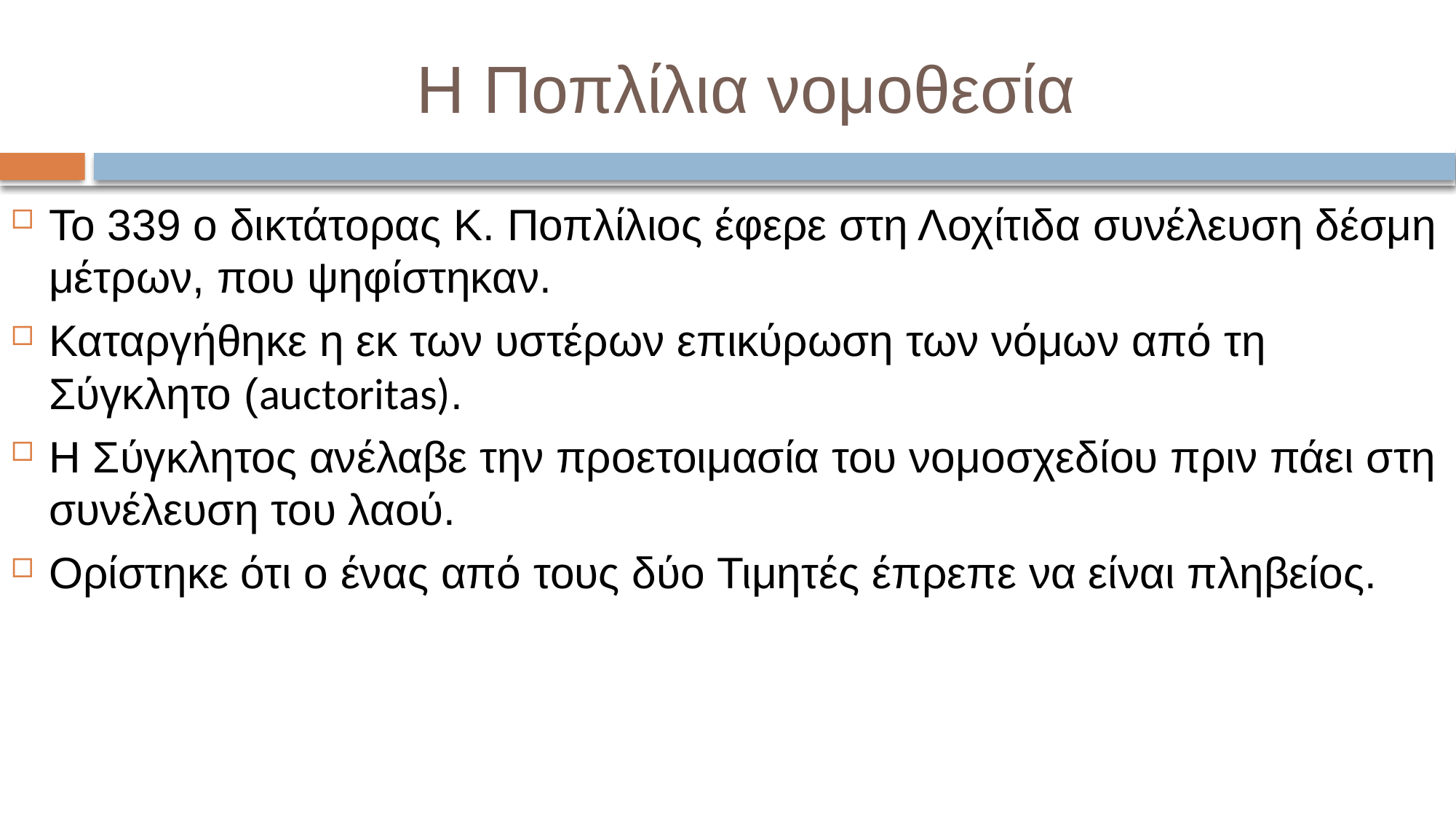

# Η Ποπλίλια νομοθεσία
Το 339 ο δικτάτορας Κ. Ποπλίλιος έφερε στη Λοχίτιδα συνέλευση δέσμη μέτρων, που ψηφίστηκαν.
Καταργήθηκε η εκ των υστέρων επικύρωση των νόμων από τη Σύγκλητο (auctoritas).
Η Σύγκλητος ανέλαβε την προετοιμασία του νομοσχεδίου πριν πάει στη συνέλευση του λαού.
Ορίστηκε ότι ο ένας από τους δύο Τιμητές έπρεπε να είναι πληβείος.